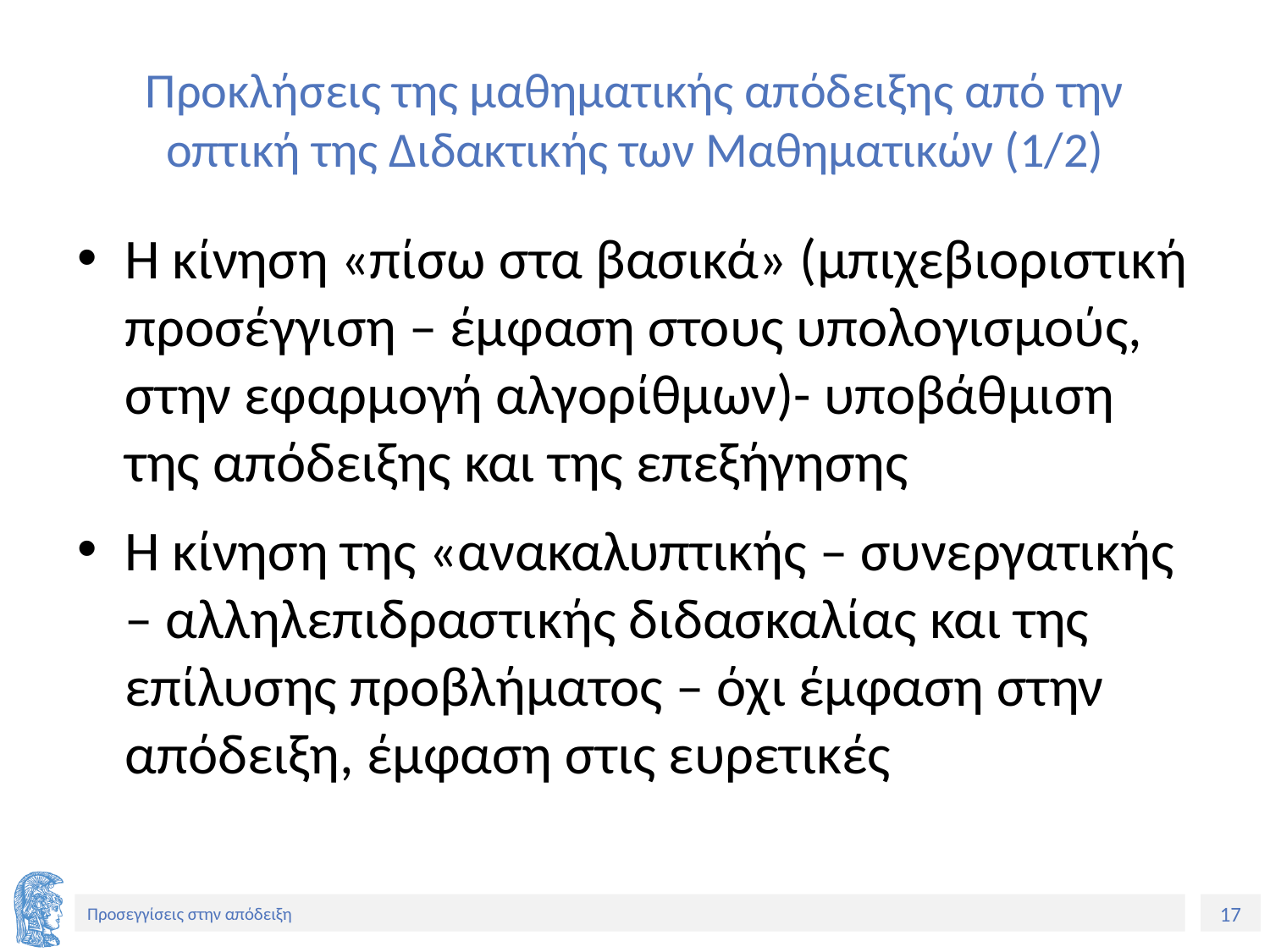

# Προκλήσεις της μαθηματικής απόδειξης από την οπτική της Διδακτικής των Μαθηματικών (1/2)
Η κίνηση «πίσω στα βασικά» (μπιχεβιοριστική προσέγγιση – έμφαση στους υπολογισμούς, στην εφαρμογή αλγορίθμων)- υποβάθμιση της απόδειξης και της επεξήγησης
Η κίνηση της «ανακαλυπτικής – συνεργατικής – αλληλεπιδραστικής διδασκαλίας και της επίλυσης προβλήματος – όχι έμφαση στην απόδειξη, έμφαση στις ευρετικές